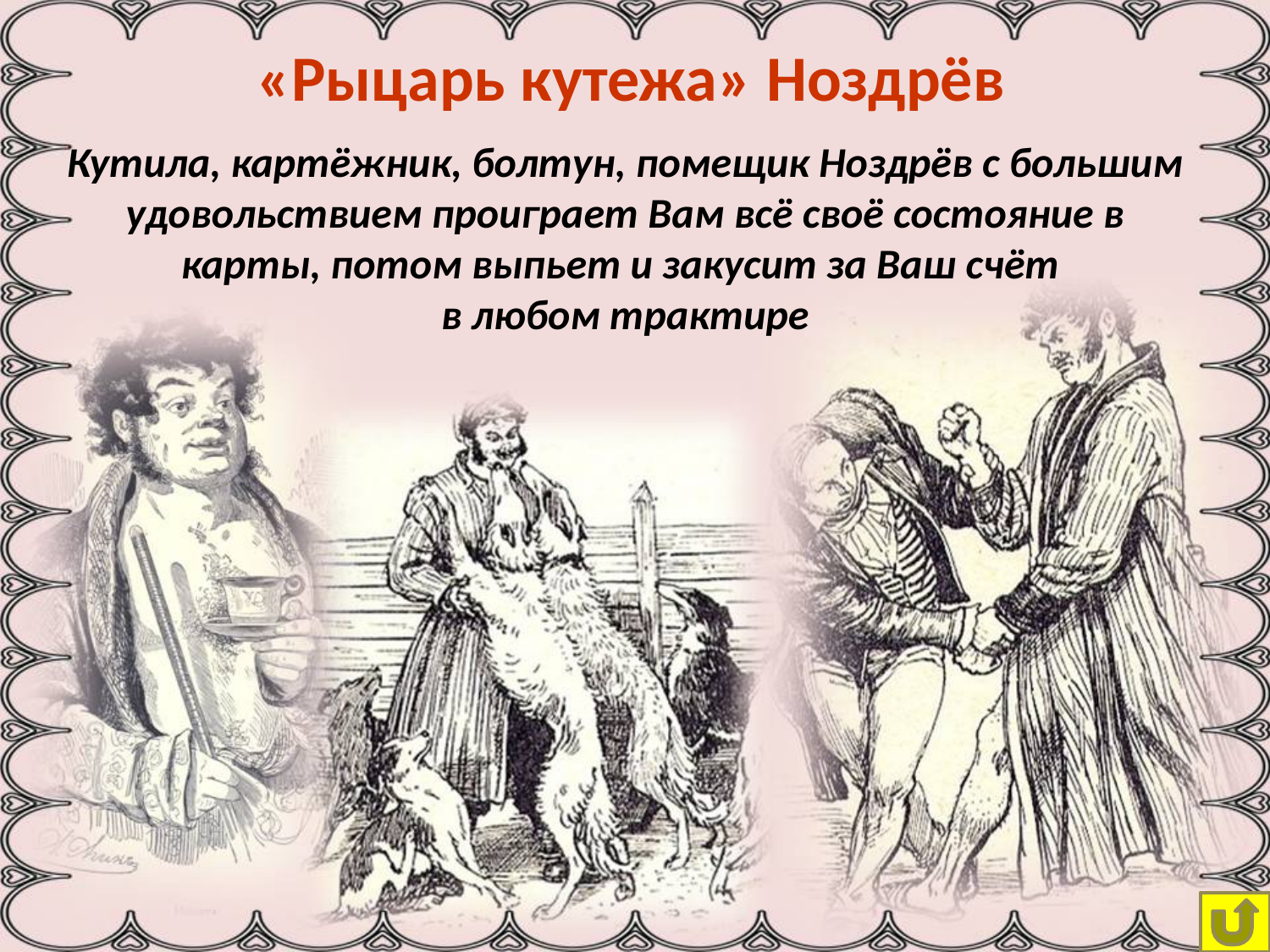

# «Рыцарь кутежа» Ноздрёв
Кутила, картёжник, болтун, помещик Ноздрёв с большим удовольствием проиграет Вам всё своё состояние в карты, потом выпьет и закусит за Ваш счёт
в любом трактире